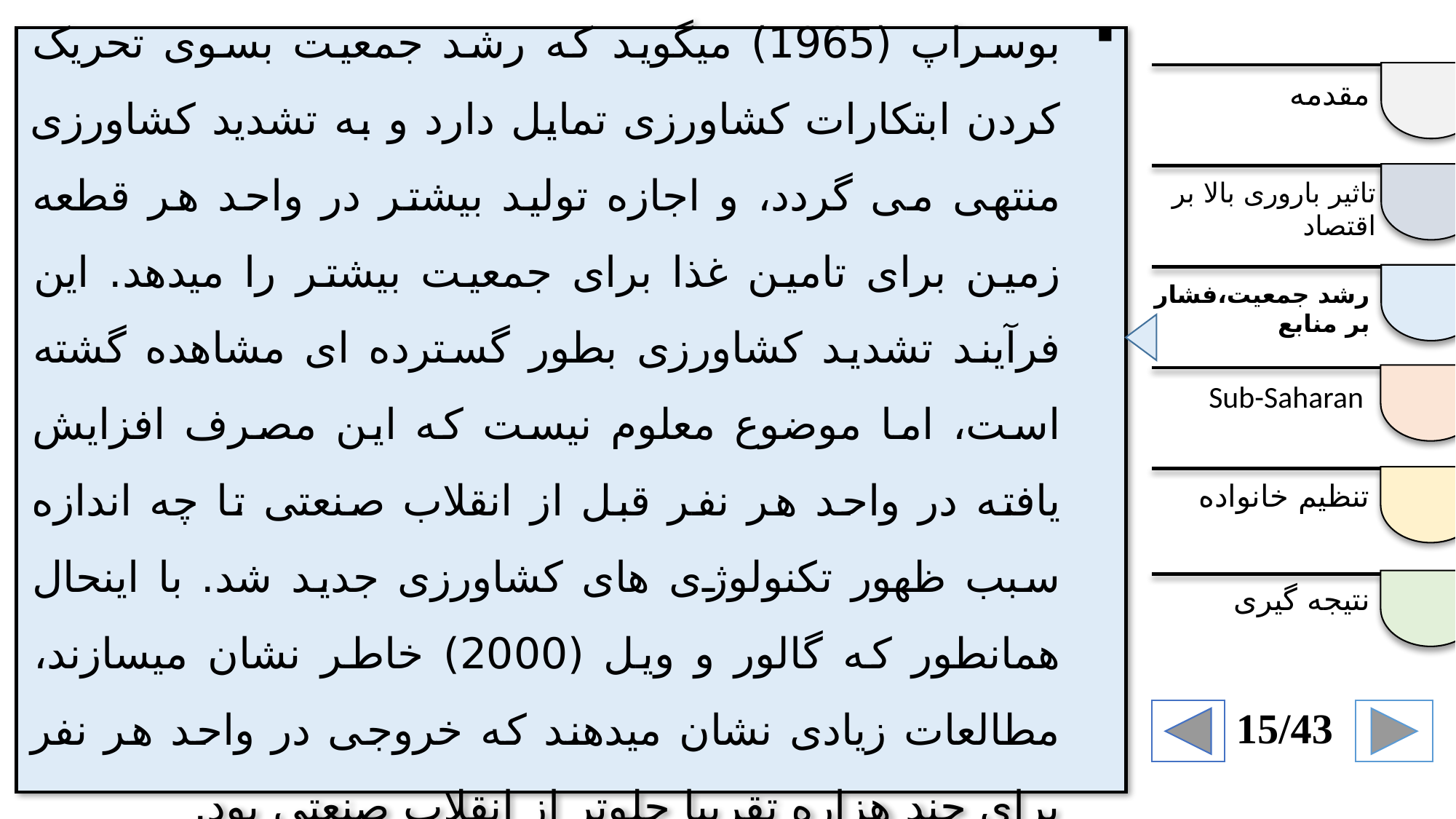

بوسراپ (1965) میگوید که رشد جمعیت بسوی تحریک کردن ابتکارات کشاورزی تمایل دارد و به تشدید کشاورزی منتهی می گردد، و اجازه تولید بیشتر در واحد هر قطعه زمین برای تامین غذا برای جمعیت بیشتر را میدهد. این فرآیند تشدید کشاورزی بطور گسترده ای مشاهده گشته است، اما موضوع معلوم نیست که این مصرف افزایش یافته در واحد هر نفر قبل از انقلاب صنعتی تا چه اندازه سبب ظهور تکنولوژی های کشاورزی جدید شد. با اینحال همانطور که گالور و ویل (2000) خاطر نشان میسازند، مطالعات زیادی نشان میدهند که خروجی در واحد هر نفر برای چند هزاره تقریبا جلوتر از انقلاب صنعتی بود.

مقدمه

تاثیر باروری بالا بر اقتصاد

رشد جمعیت،فشار بر منابع

Sub-Saharan

تنظیم خانواده

نتیجه گیری
15/43